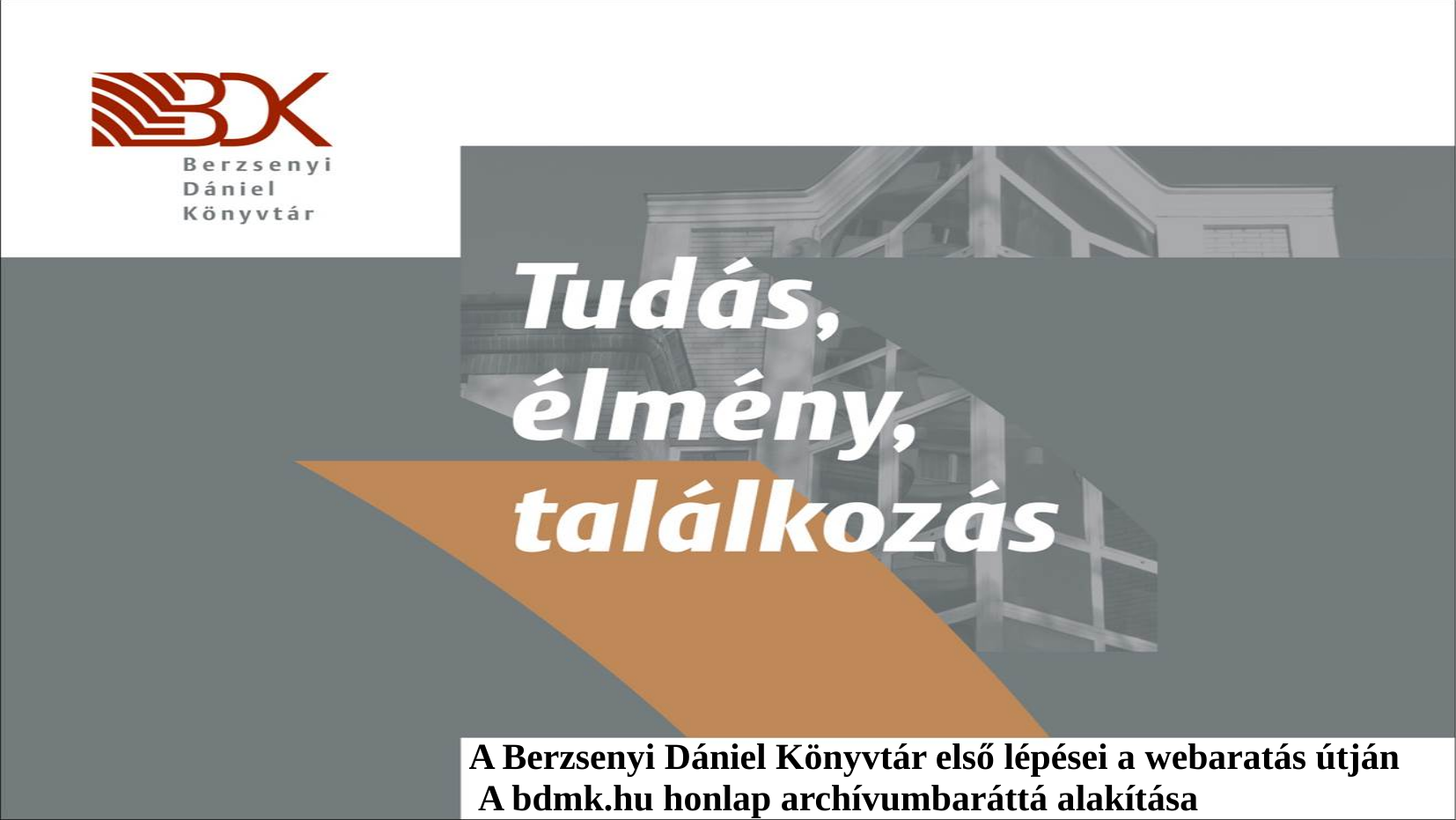

A Berzsenyi Dániel Könyvtár első lépései a webaratás útján
 A bdmk.hu honlap archívumbaráttá alakítása